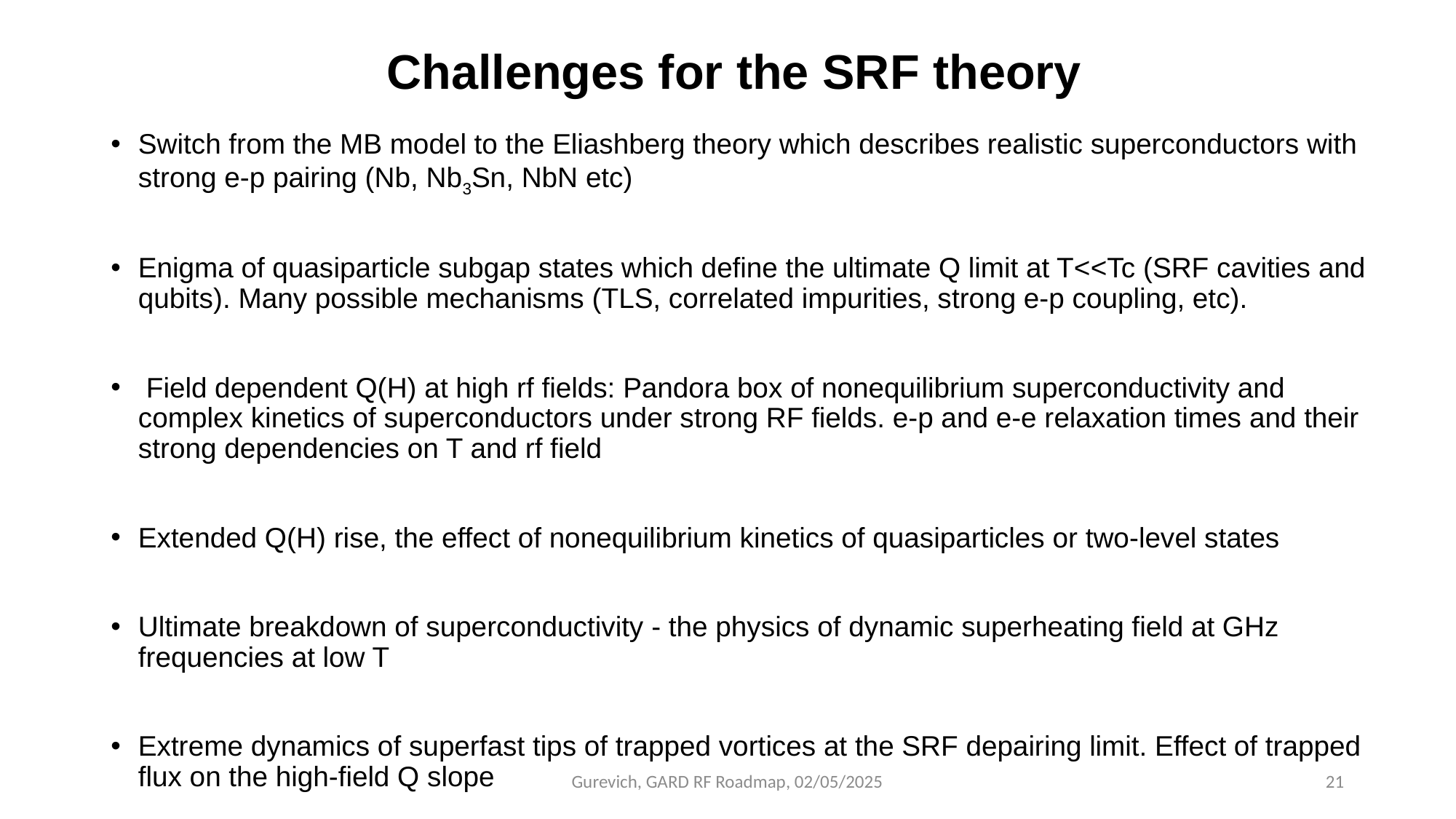

# Challenges for the SRF theory
Switch from the MB model to the Eliashberg theory which describes realistic superconductors with strong e-p pairing (Nb, Nb3Sn, NbN etc)

Enigma of quasiparticle subgap states which define the ultimate Q limit at T<<Tc (SRF cavities and qubits). Many possible mechanisms (TLS, correlated impurities, strong e-p coupling, etc).

 Field dependent Q(H) at high rf fields: Pandora box of nonequilibrium superconductivity and complex kinetics of superconductors under strong RF fields. e-p and e-e relaxation times and their strong dependencies on T and rf field

Extended Q(H) rise, the effect of nonequilibrium kinetics of quasiparticles or two-level states

Ultimate breakdown of superconductivity - the physics of dynamic superheating field at GHz frequencies at low T

Extreme dynamics of superfast tips of trapped vortices at the SRF depairing limit. Effect of trapped flux on the high-field Q slope
Gurevich, GARD RF Roadmap, 02/05/2025
21